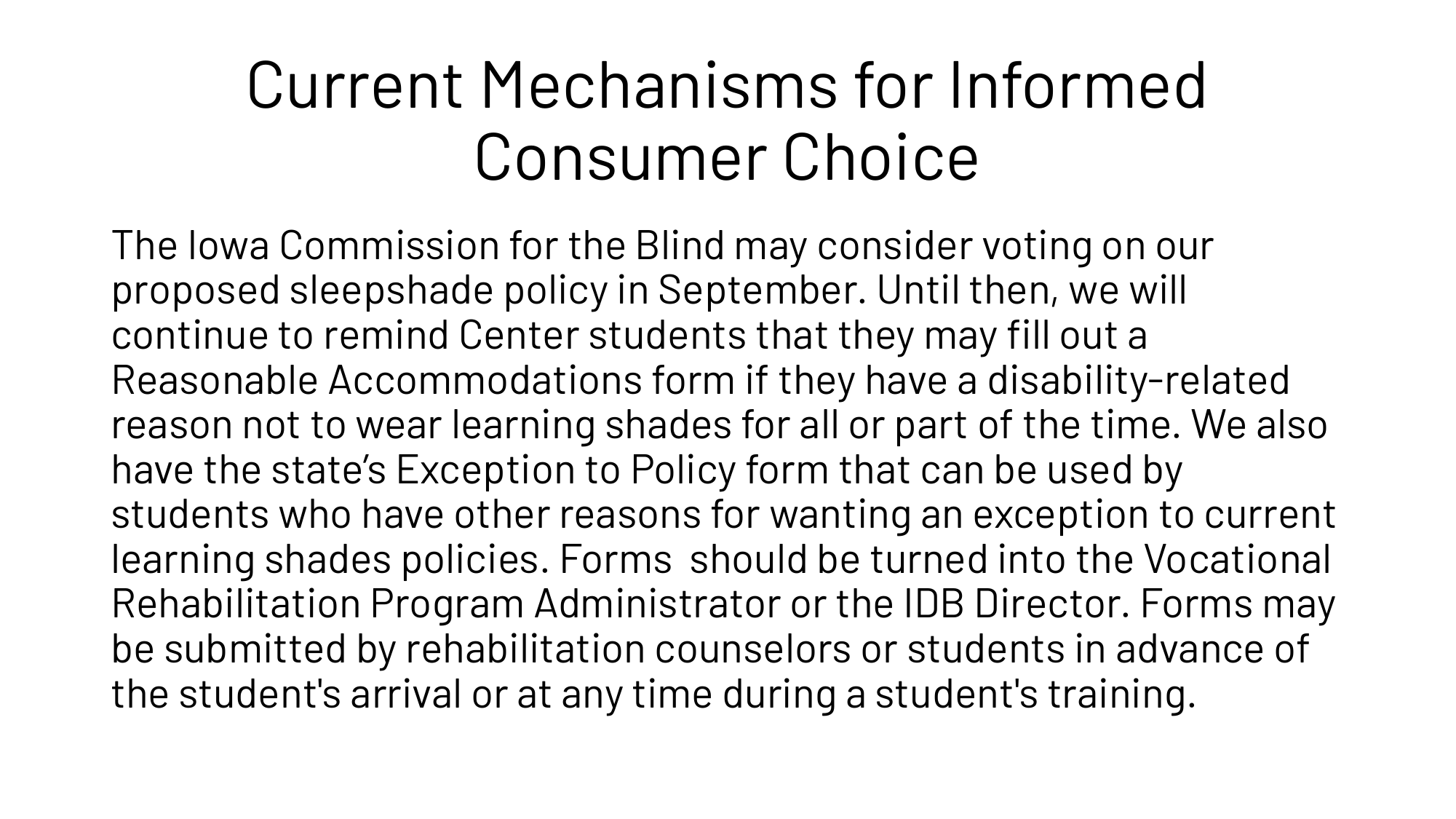

# Current Mechanisms for Informed Consumer Choice
The Iowa Commission for the Blind may consider voting on our proposed sleepshade policy in September. Until then, we will continue to remind Center students that they may fill out a Reasonable Accommodations form if they have a disability-related reason not to wear learning shades for all or part of the time. We also have the state’s Exception to Policy form that can be used by students who have other reasons for wanting an exception to current learning shades policies. Forms  should be turned into the Vocational Rehabilitation Program Administrator or the IDB Director. Forms may be submitted by rehabilitation counselors or students in advance of the student's arrival or at any time during a student's training.